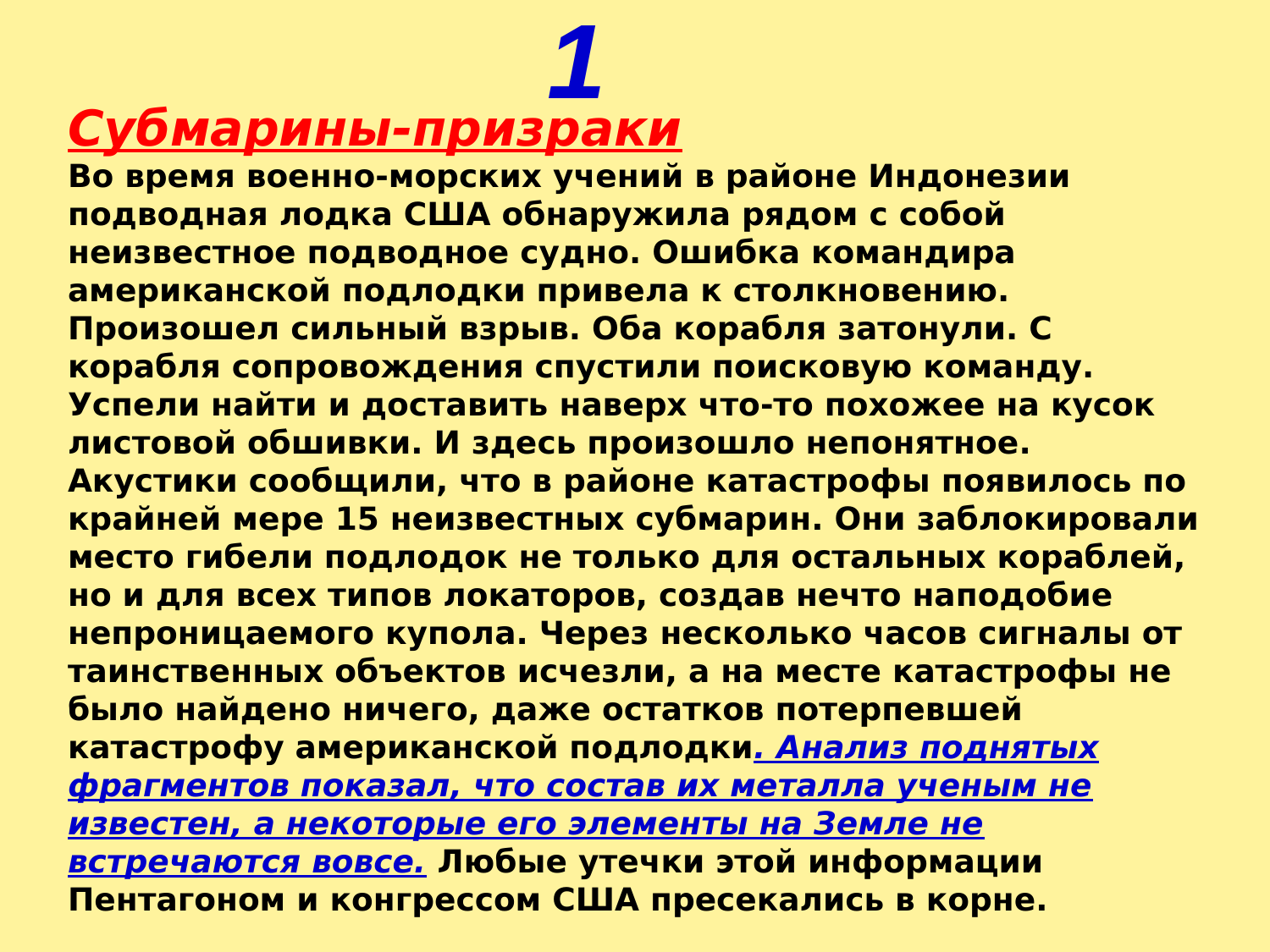

1
Субмарины-призраки
Во время военно-морских учений в районе Индонезии подводная лодка США обнаружила рядом с собой неизвестное подводное судно. Ошибка командира американской подлодки привела к столкновению. Произошел сильный взрыв. Оба корабля затонули. С корабля сопровождения спустили поисковую команду. Успели найти и доставить наверх что-то похожее на кусок листовой обшивки. И здесь произошло непонятное. Акустики сообщили, что в районе катастрофы появилось по крайней мере 15 неизвестных субмарин. Они заблокировали место гибели подлодок не только для остальных кораблей, но и для всех типов локаторов, создав нечто наподобие непроницаемого купола. Через несколько часов сигналы от таинственных объектов исчезли, а на месте катастрофы не было найдено ничего, даже остатков потерпевшей катастрофу американской подлодки. Анализ поднятых фрагментов показал, что состав их металла ученым не известен, а некоторые его элементы на Земле не встречаются вовсе. Любые утечки этой информации Пентагоном и конгрессом США пресекались в корне.